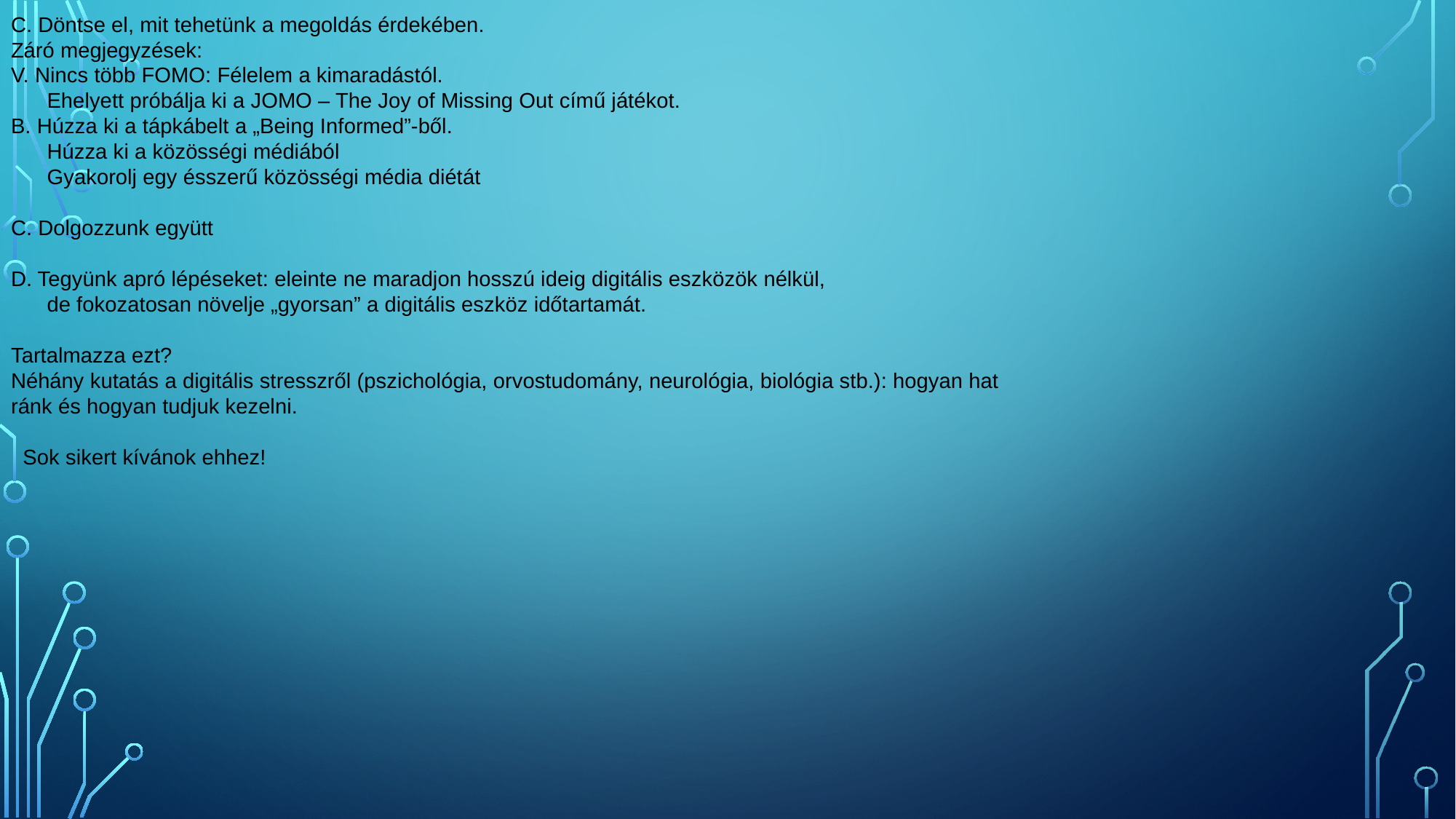

C. Döntse el, mit tehetünk a megoldás érdekében.
Záró megjegyzések:
V. Nincs több FOMO: Félelem a kimaradástól.
      Ehelyett próbálja ki a JOMO – The Joy of Missing Out című játékot.
B. Húzza ki a tápkábelt a „Being Informed”-ből.
      Húzza ki a közösségi médiából
      Gyakorolj egy ésszerű közösségi média diétát

C. Dolgozzunk együtt

D. Tegyünk apró lépéseket: eleinte ne maradjon hosszú ideig digitális eszközök nélkül,
      de fokozatosan növelje „gyorsan” a digitális eszköz időtartamát.

Tartalmazza ezt?
Néhány kutatás a digitális stresszről (pszichológia, orvostudomány, neurológia, biológia stb.): hogyan hat ránk és hogyan tudjuk kezelni.

  Sok sikert kívánok ehhez!